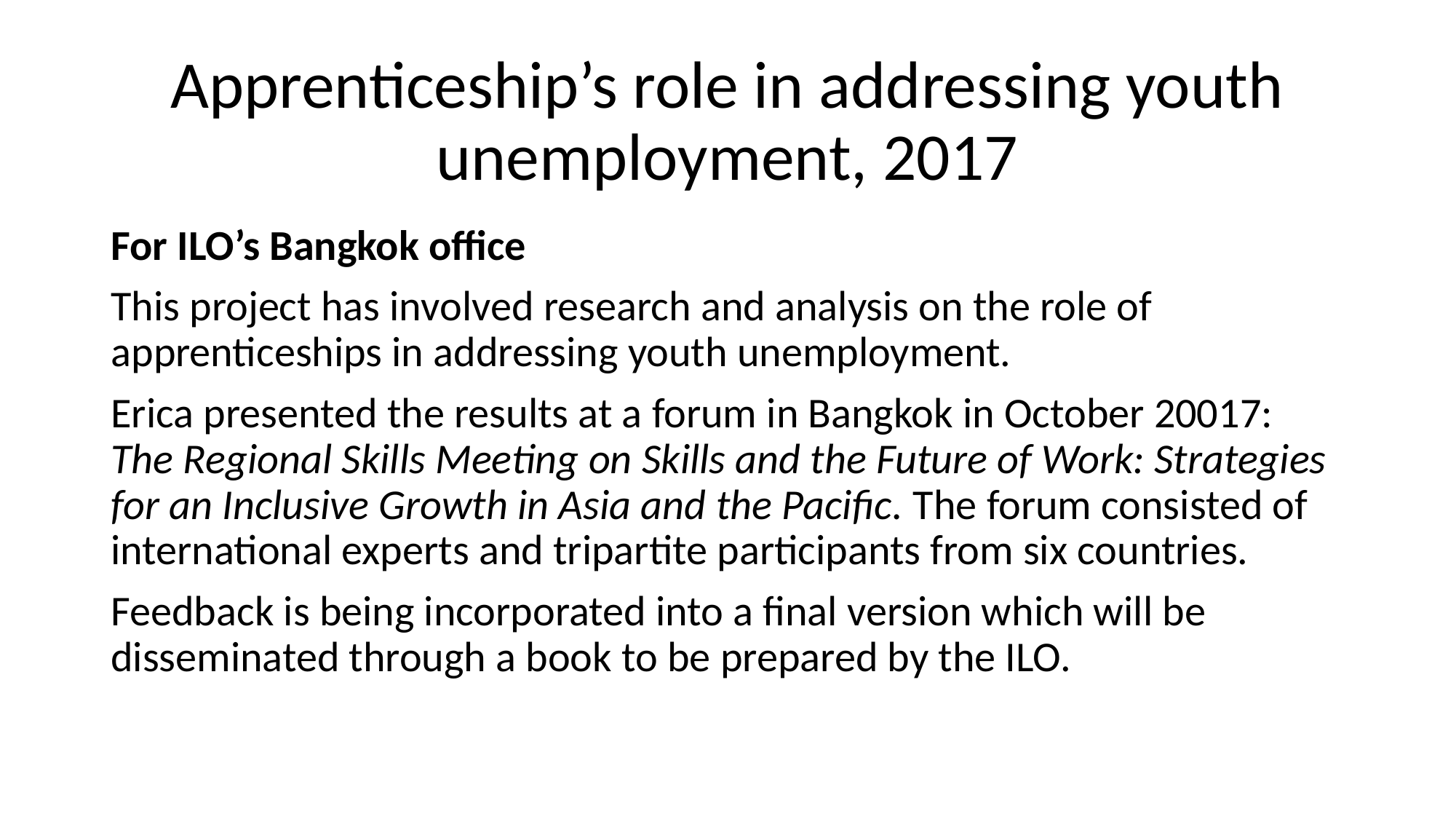

# Apprenticeship’s role in addressing youth unemployment, 2017
For ILO’s Bangkok office
This project has involved research and analysis on the role of apprenticeships in addressing youth unemployment.
Erica presented the results at a forum in Bangkok in October 20017: The Regional Skills Meeting on Skills and the Future of Work: Strategies for an Inclusive Growth in Asia and the Pacific. The forum consisted of international experts and tripartite participants from six countries.
Feedback is being incorporated into a final version which will be disseminated through a book to be prepared by the ILO.